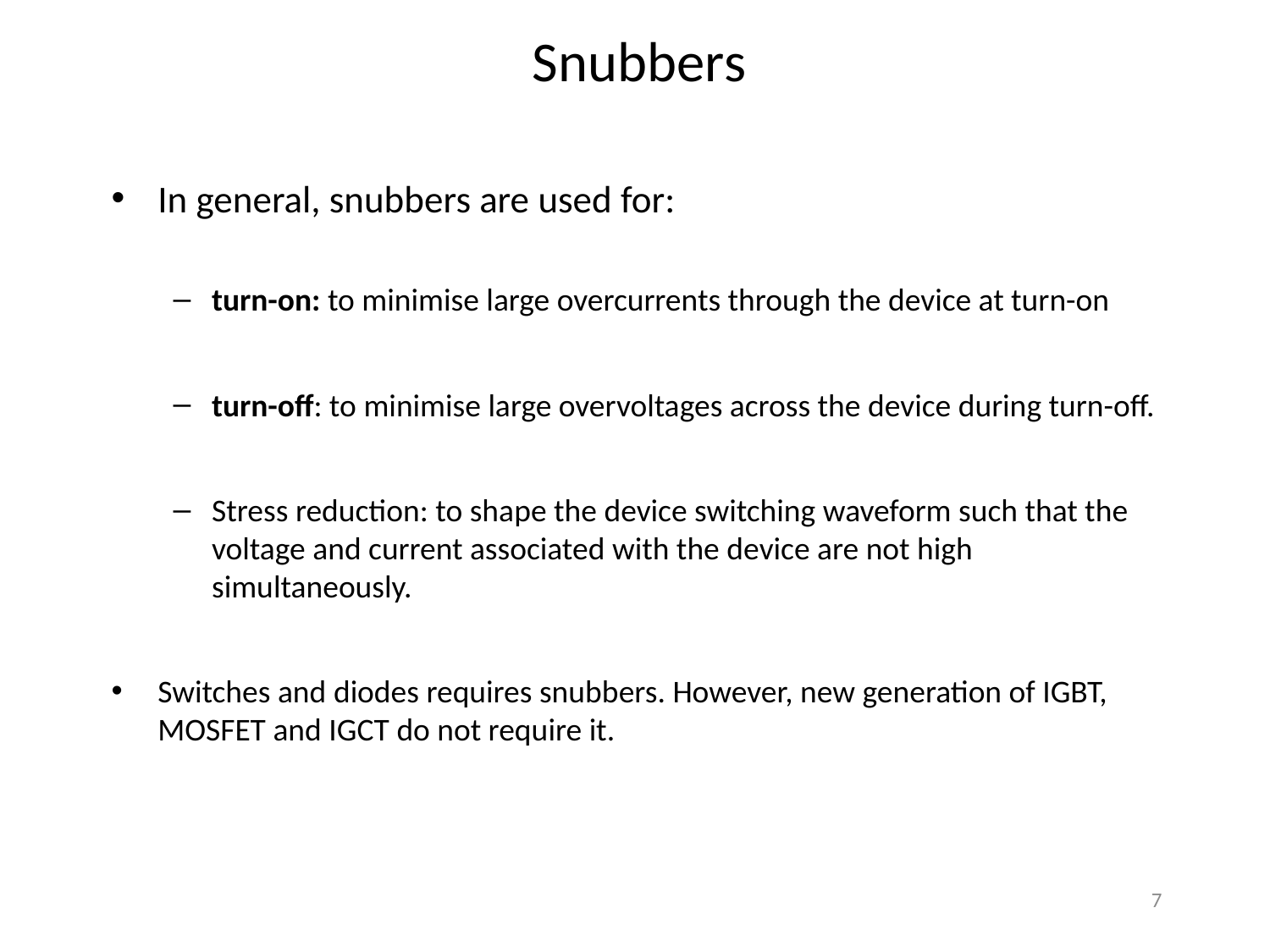

# Snubbers
In general, snubbers are used for:

turn-on: to minimise large overcurrents through the device at turn-on

turn-off: to minimise large overvoltages across the device during turn-off.

Stress reduction: to shape the device switching waveform such that the voltage and current associated with the device are not high simultaneously.

Switches and diodes requires snubbers. However, new generation of IGBT, MOSFET and IGCT do not require it.

7